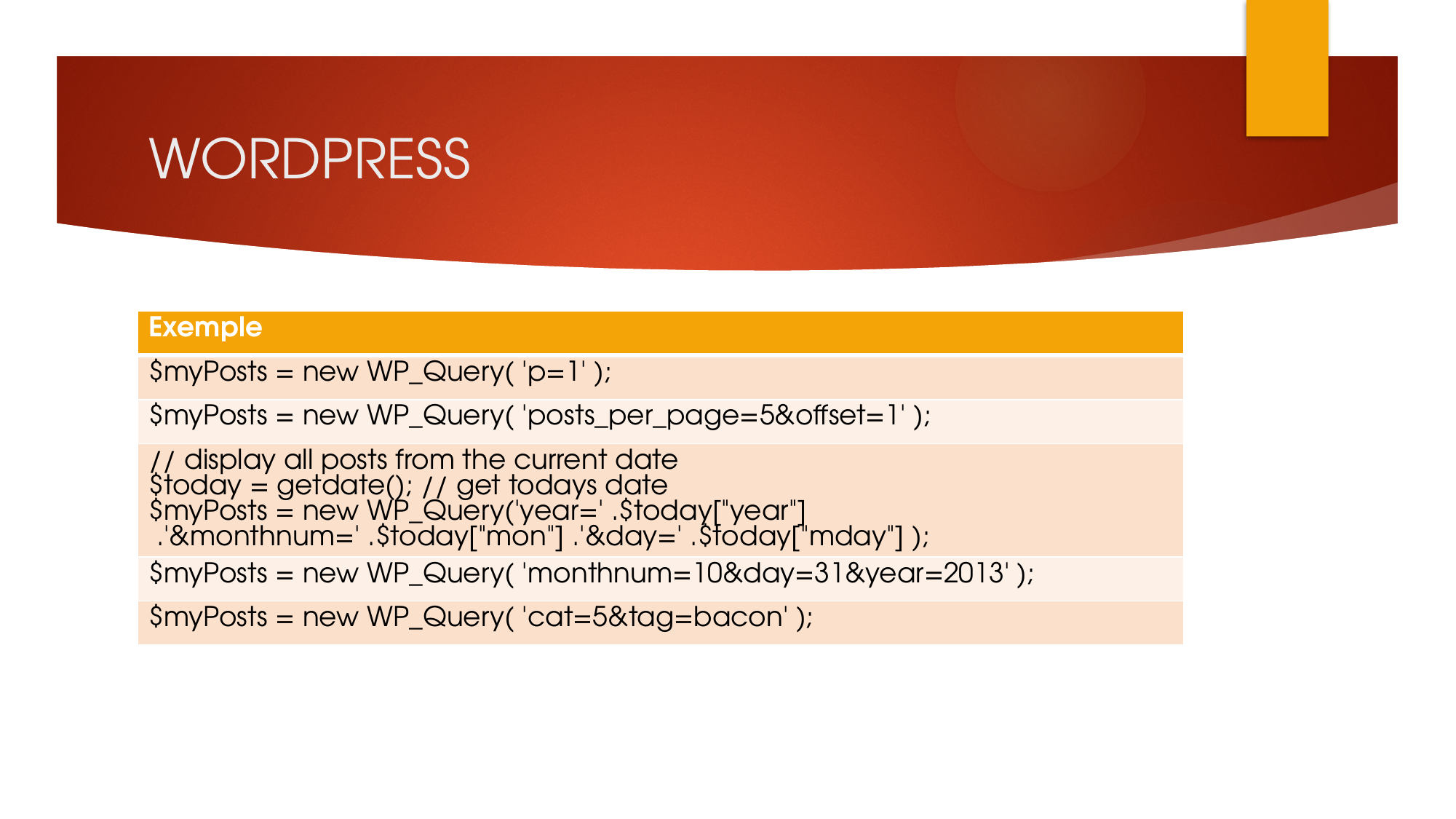

# WORDPRESS
| Exemple |
| --- |
| $myPosts = new WP\_Query( 'p=1' ); |
| $myPosts = new WP\_Query( 'posts\_per\_page=5&offset=1' ); |
| // display all posts from the current date $today = getdate(); // get todays date $myPosts = new WP\_Query('year=' .$today["year"] .'&monthnum=' .$today["mon"] .'&day=' .$today["mday"] ); |
| $myPosts = new WP\_Query( 'monthnum=10&day=31&year=2013' ); |
| $myPosts = new WP\_Query( 'cat=5&tag=bacon' ); |